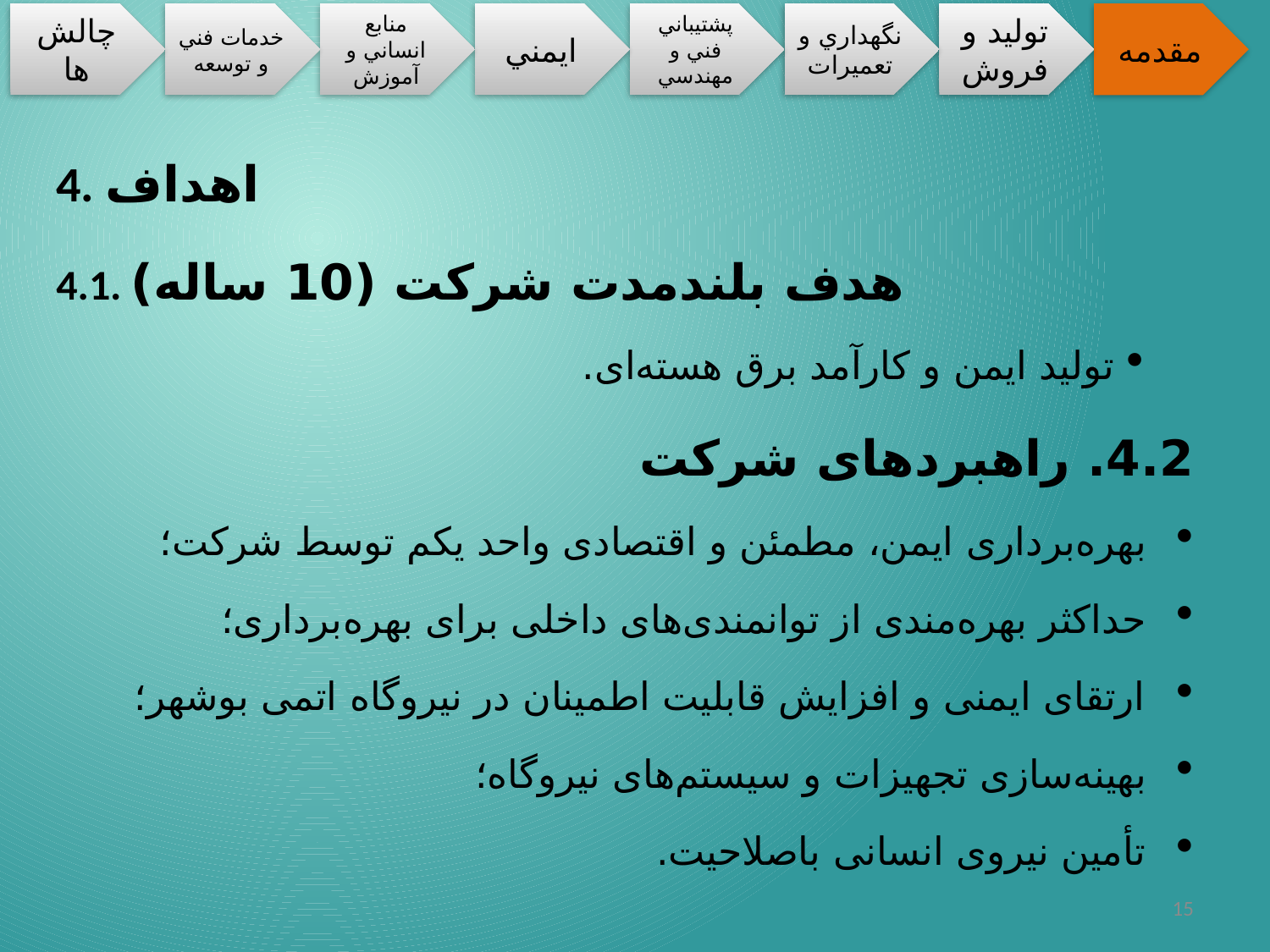

مقدمه
توليد و فروش
نگهداري و تعميرات
پشتيباني فني و مهندسي
ايمني
منابع انساني و آموزش
چالش ها
خدمات فني و توسعه
4. اهداف
4.1. هدف بلند‌مدت شرکت (10 ساله)
 تولید ايمن و کارآمد برق هسته‌ای.
4.2. راهبردهای شرکت
بهره‌برداری ایمن، مطمئن و اقتصادی واحد یکم توسط شرکت؛
حداکثر بهره‌مندی از توانمندی‌های داخلی برای بهره‌برداری؛
ارتقای ایمنی و افزایش قابلیت اطمینان در نیروگاه اتمی بوشهر؛
بهینه‌سازی تجهیزات و سیستم‌های نیروگاه؛
تأمین نیروی انسانی باصلاحیت.

15